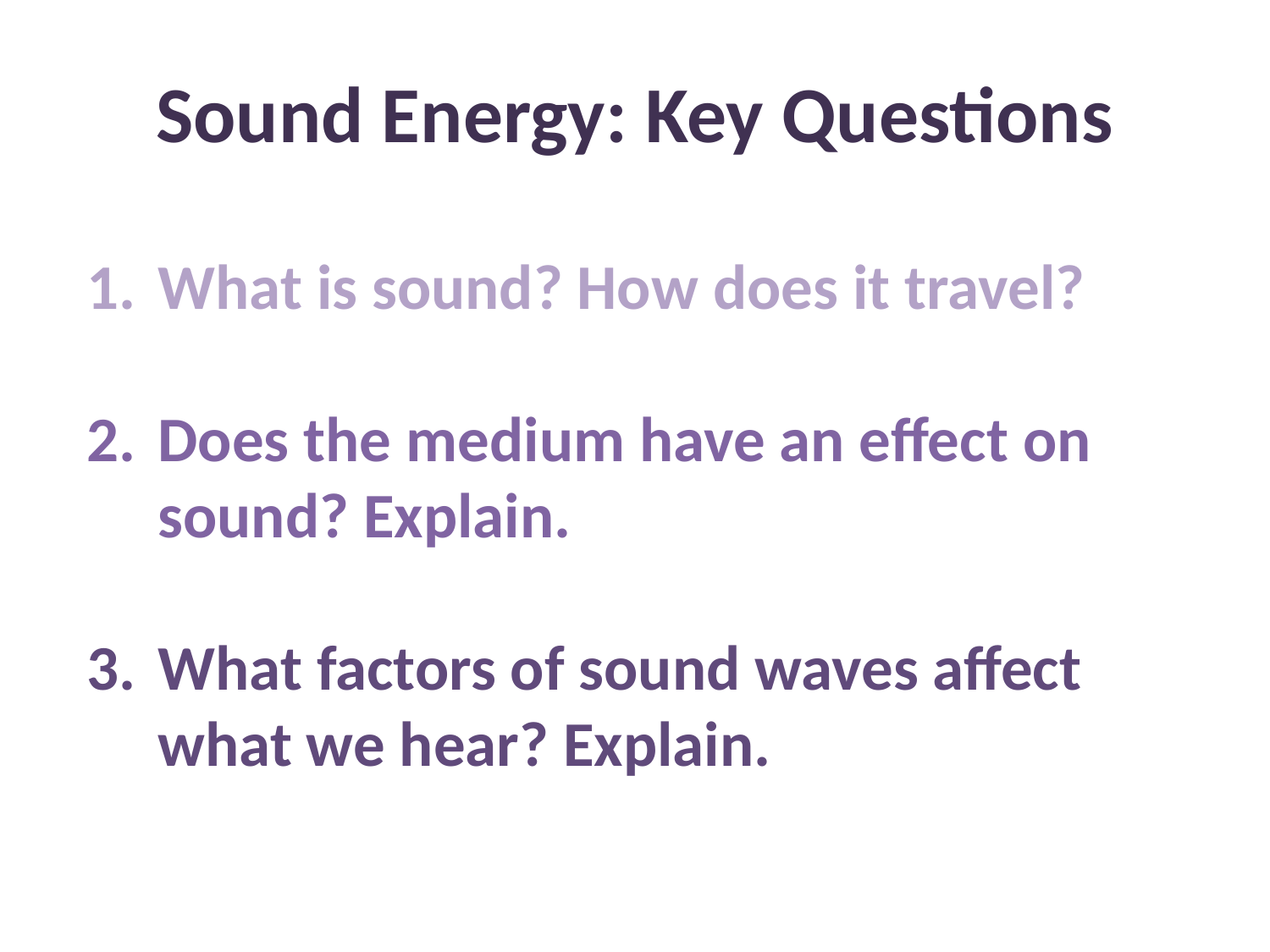

Sound Energy: Key Questions
What is sound? How does it travel?
Does the medium have an effect on sound? Explain.

What factors of sound waves affect what we hear? Explain.